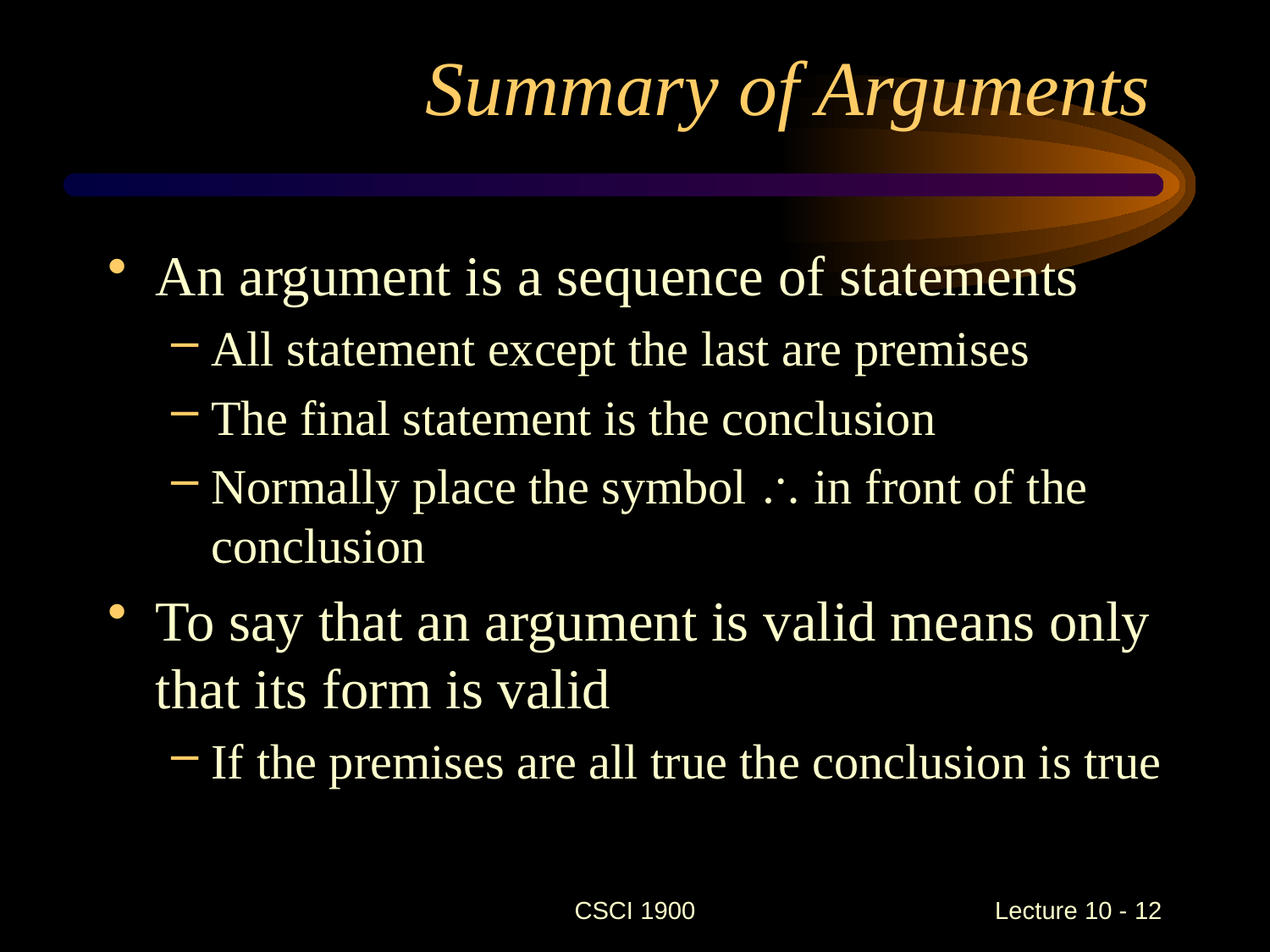

# Summary of Arguments
An argument is a sequence of statements
All statement except the last are premises
The final statement is the conclusion
Normally place the symbol ∴ in front of the conclusion
To say that an argument is valid means only that its form is valid
If the premises are all true the conclusion is true

CSCI 1900
 Lecture 10 - 12